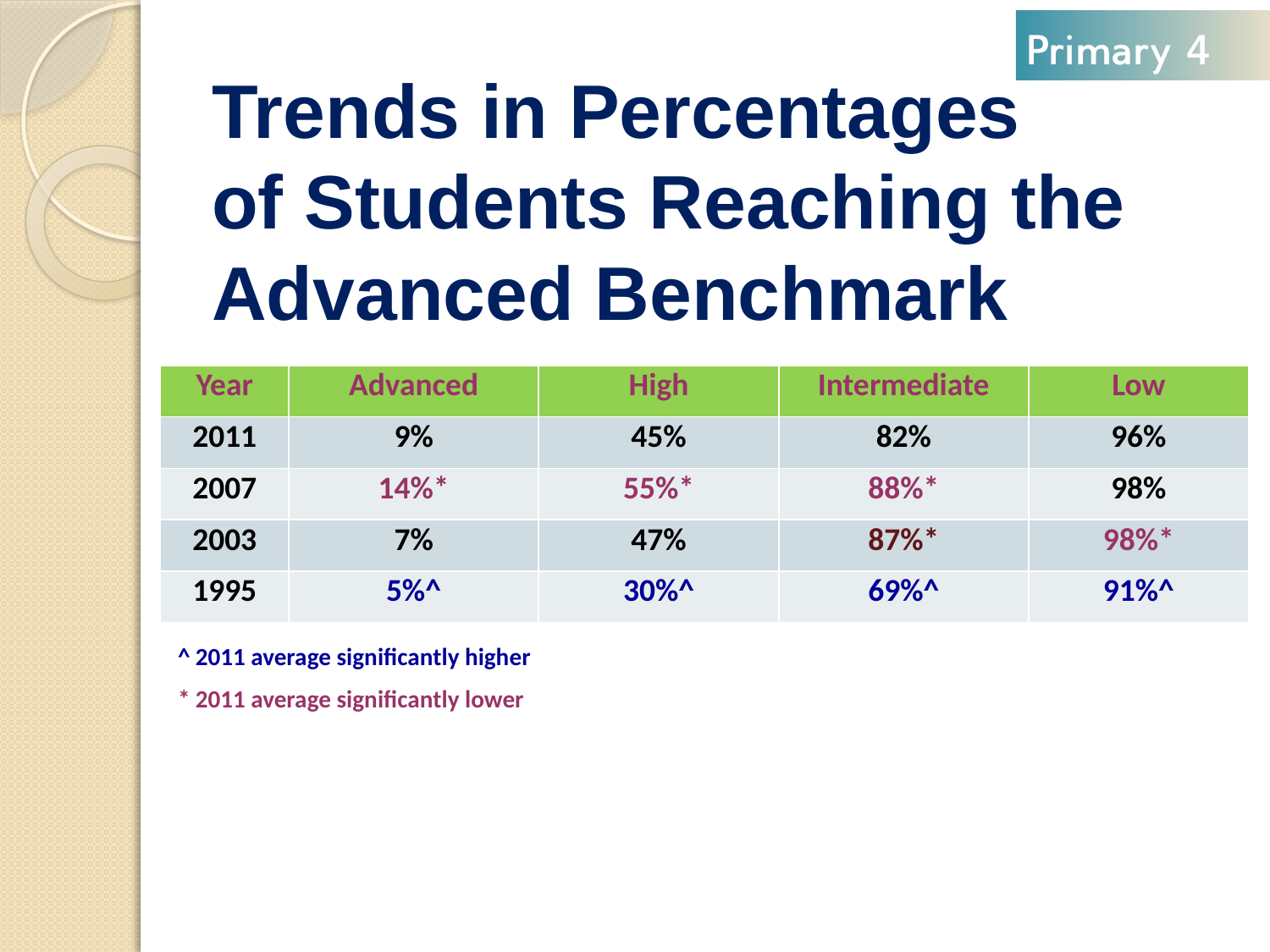

Primary 4
# Trends in Percentages of Students Reaching the Advanced Benchmark
| Year | Advanced | High | Intermediate | Low |
| --- | --- | --- | --- | --- |
| 2011 | 9% | 45% | 82% | 96% |
| 2007 | 14%\* | 55%\* | 88%\* | 98% |
| 2003 | 7% | 47% | 87%\* | 98%\* |
| 1995 | 5%^ | 30%^ | 69%^ | 91%^ |
^ 2011 average significantly higher
* 2011 average significantly lower